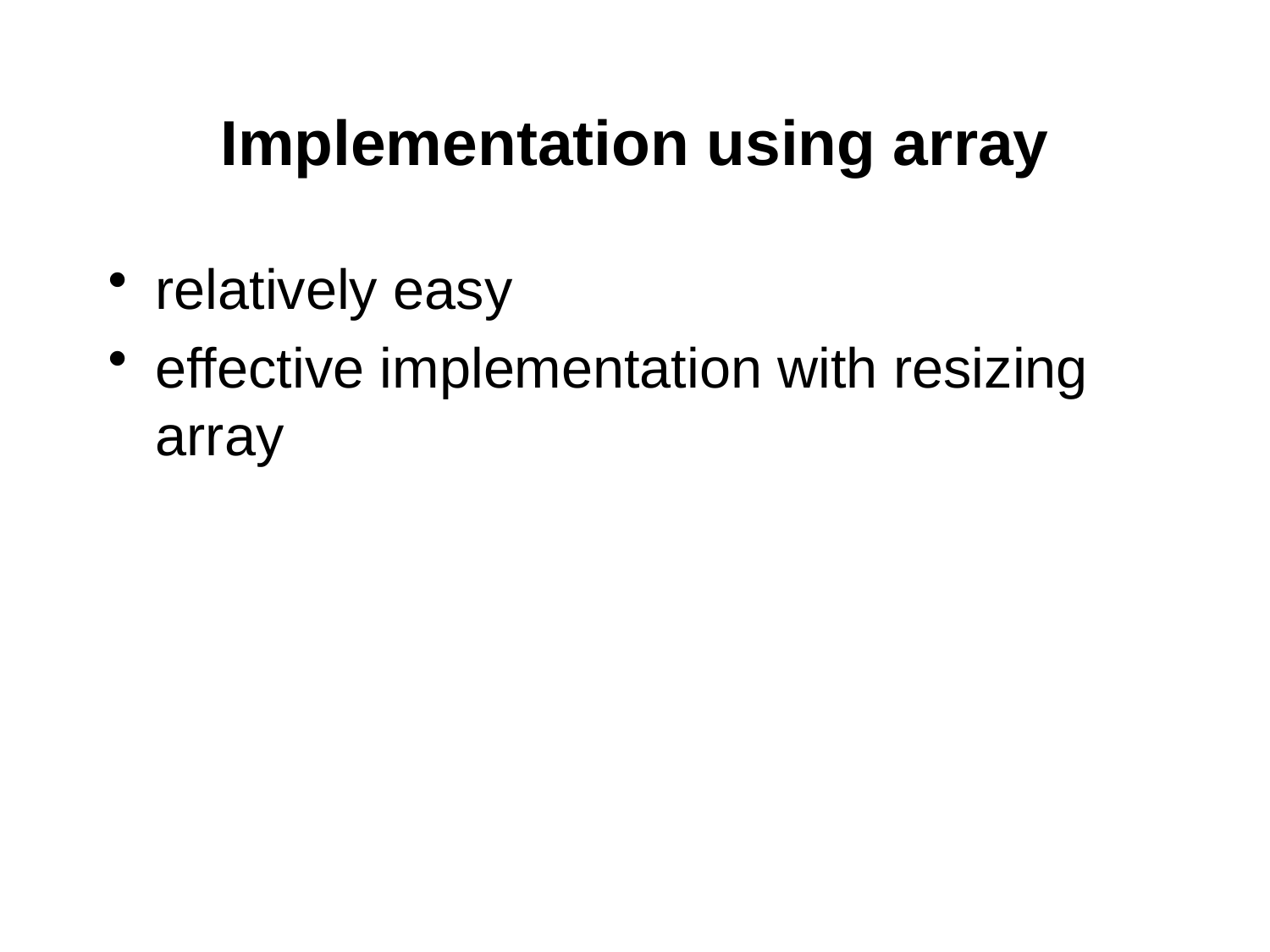

# Implementation using array
relatively easy
effective implementation with resizing array